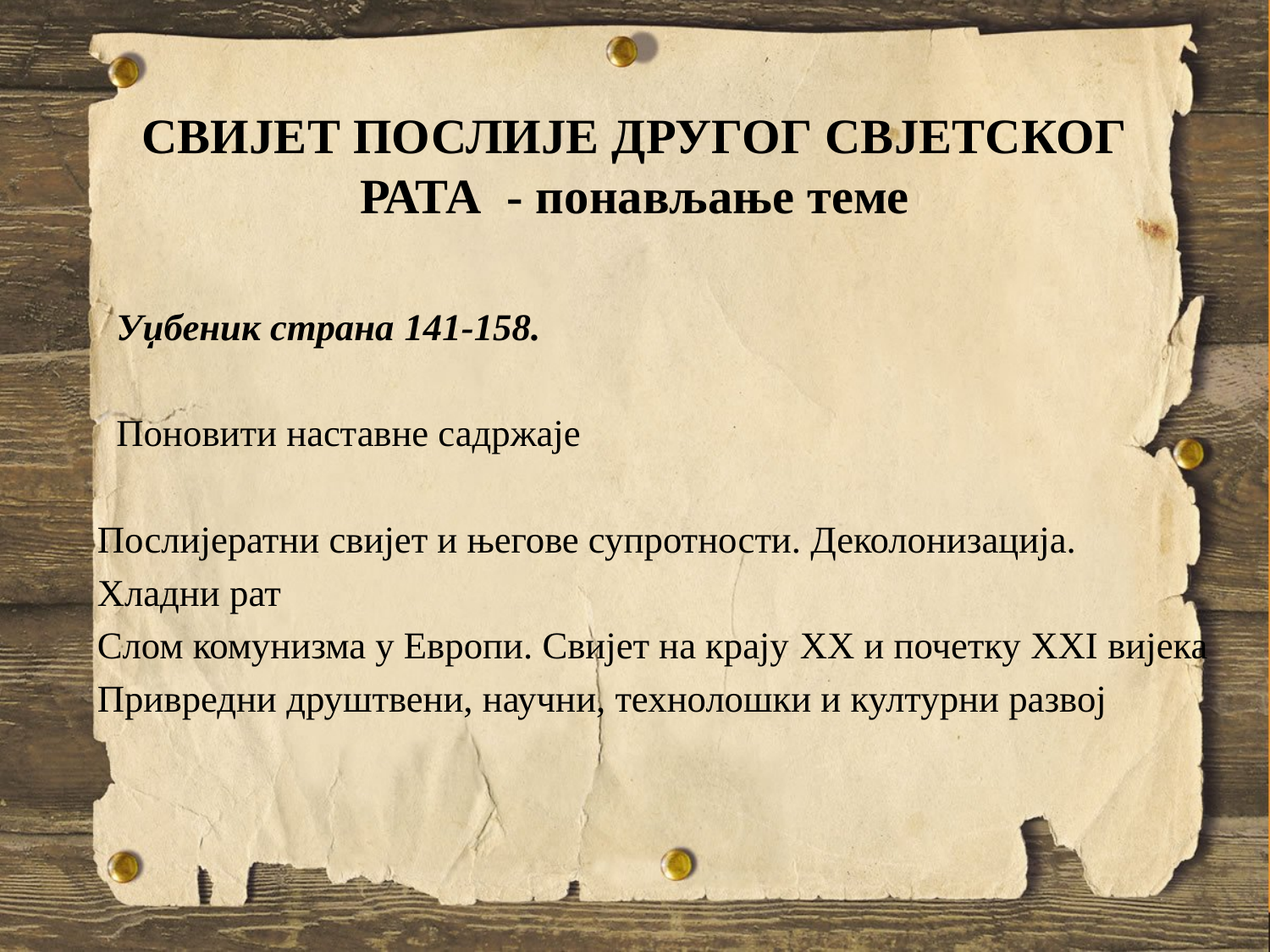

# СВИЈЕТ ПОСЛИЈЕ ДРУГОГ СВЈЕТСКОГ РАТА  - понављање теме

  Уџбеник страна 141-158.

  Поновити наставне садржаје

Послијератни свијет и његове супротности. Деколонизација.
Хладни рат
Слом комунизма у Европи. Свијет на крају XX и почетку XXI вијека
Привредни друштвени, научни, технолошки и културни развој